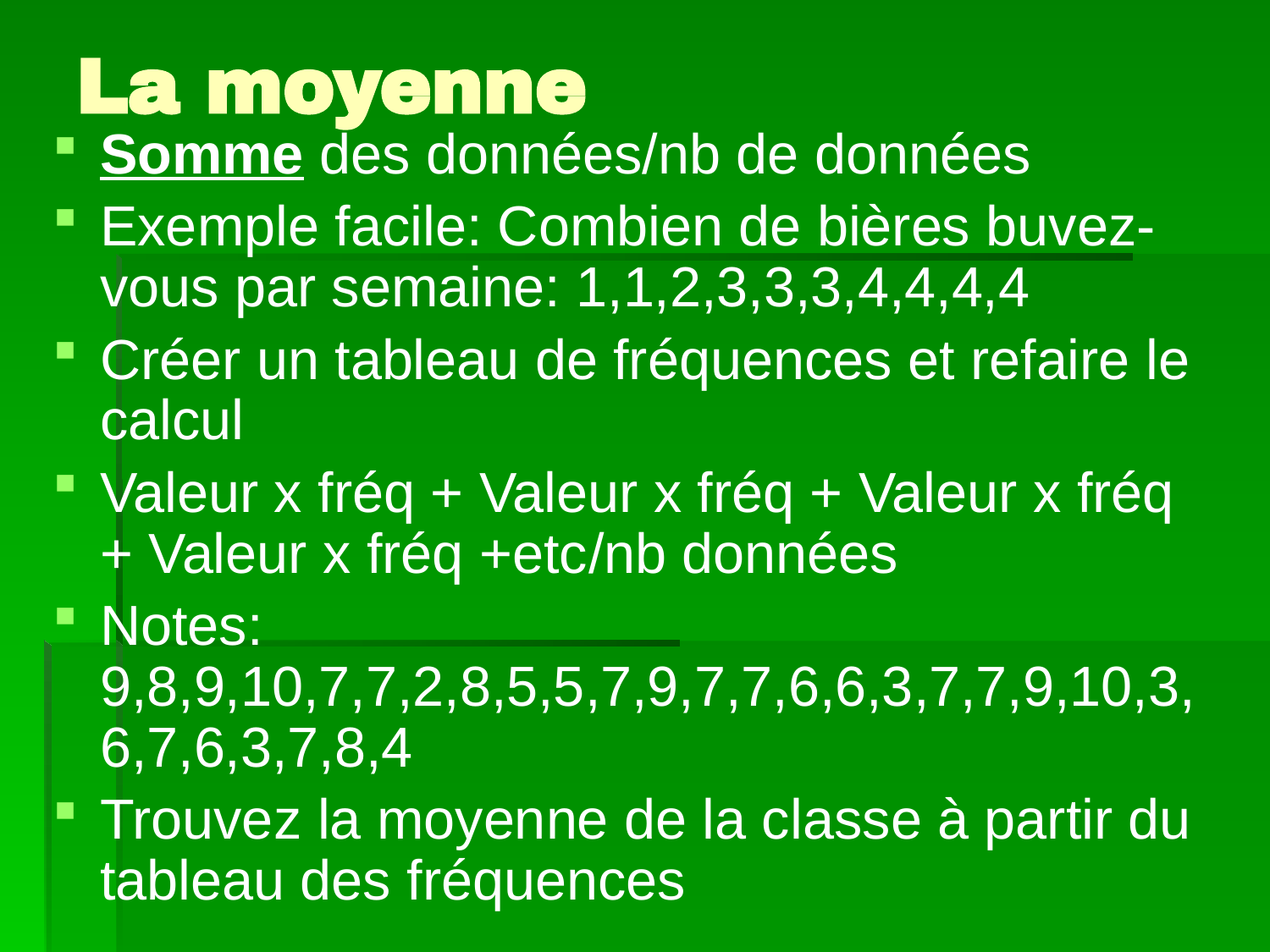

# La moyenne
Somme des données/nb de données
Exemple facile: Combien de bières buvez-vous par semaine: 1,1,2,3,3,3,4,4,4,4
Créer un tableau de fréquences et refaire le calcul
Valeur x fréq + Valeur x fréq + Valeur x fréq + Valeur x fréq +etc/nb données
Notes: 9,8,9,10,7,7,2,8,5,5,7,9,7,7,6,6,3,7,7,9,10,3,6,7,6,3,7,8,4
Trouvez la moyenne de la classe à partir du tableau des fréquences